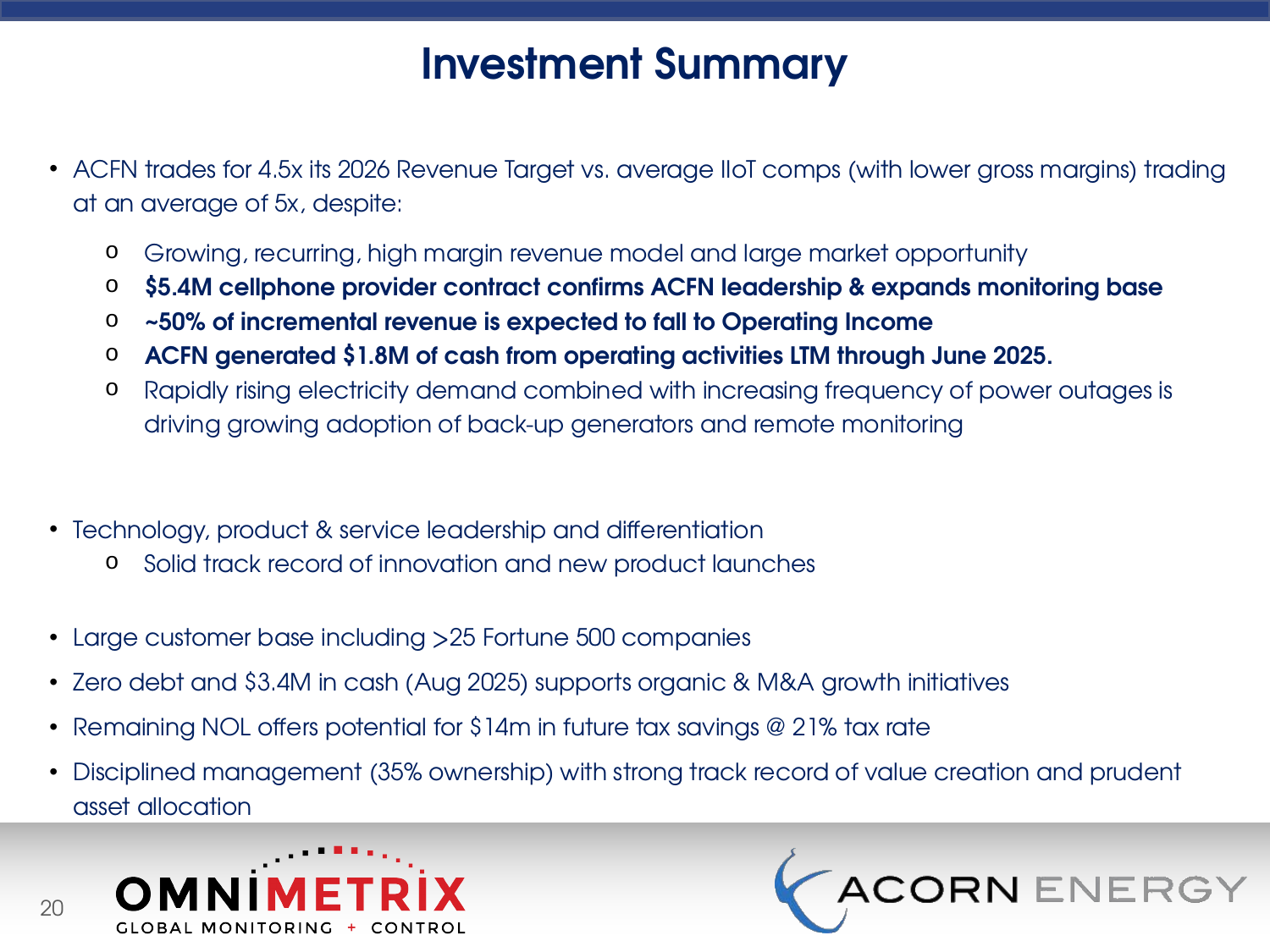

Investment Summary
ACFN trades for 4.5x its 2026 Revenue Target vs. average IIoT comps (with lower gross margins) trading at an average of 5x, despite:

Growing, recurring, high margin revenue model and large market opportunity
$5.4M cellphone provider contract confirms ACFN leadership & expands monitoring base
~50% of incremental revenue is expected to fall to Operating Income
ACFN generated $1.8M of cash from operating activities LTM through June 2025.
Rapidly rising electricity demand combined with increasing frequency of power outages is driving growing adoption of back-up generators and remote monitoring

Technology, product & service leadership and differentiation
Solid track record of innovation and new product launches

Large customer base including >25 Fortune 500 companies
Zero debt and $3.4M in cash (Aug 2025) supports organic & M&A growth initiatives
Remaining NOL offers potential for $14m in future tax savings @ 21% tax rate
Disciplined management (35% ownership) with strong track record of value creation and prudent asset allocation

20